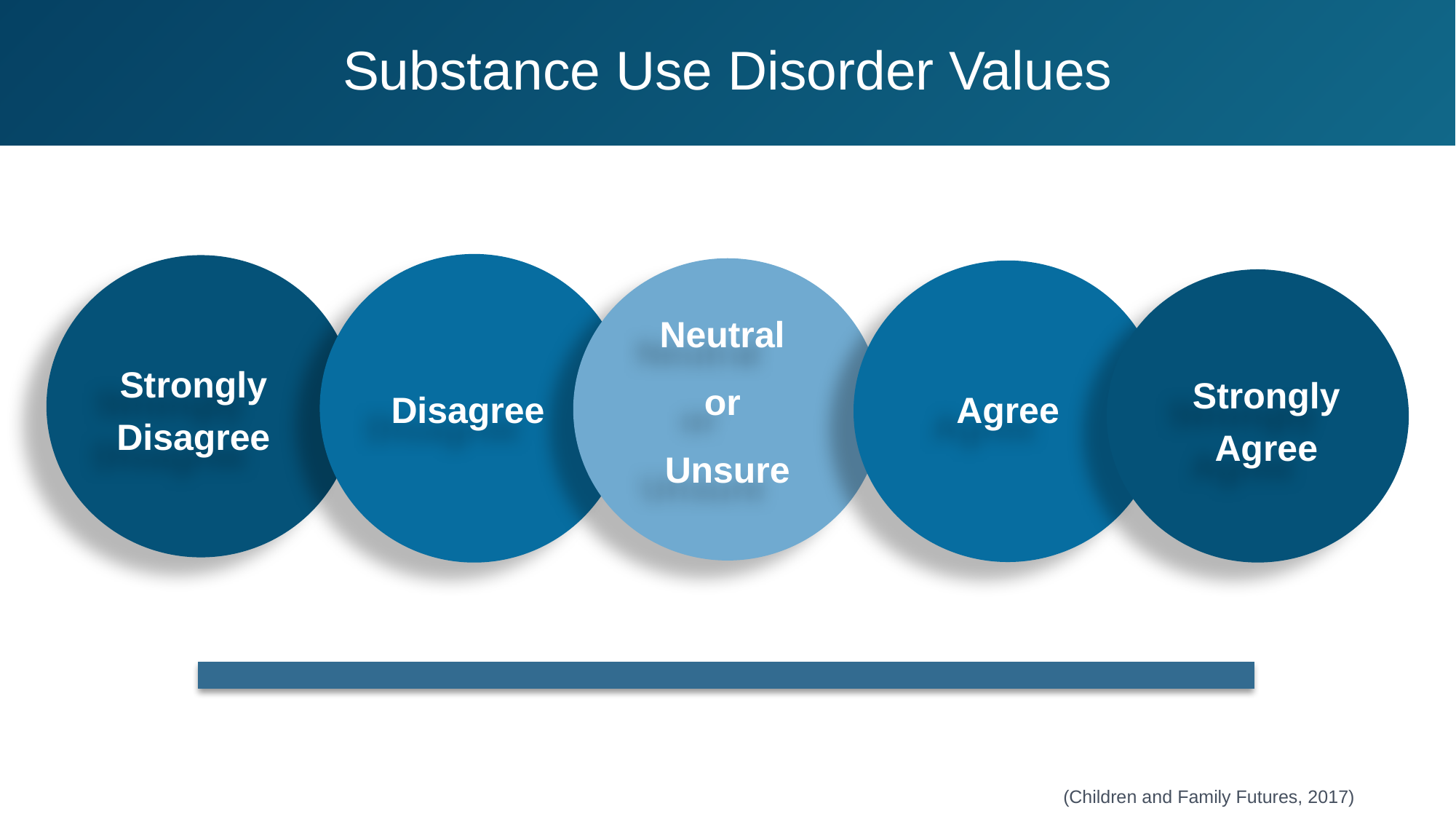

# Substance Use Disorder Values

Neutral
or
Unsure
Strongly Disagree
Agree
Strongly
Agree
Disagree

(Children and Family Futures, 2017)